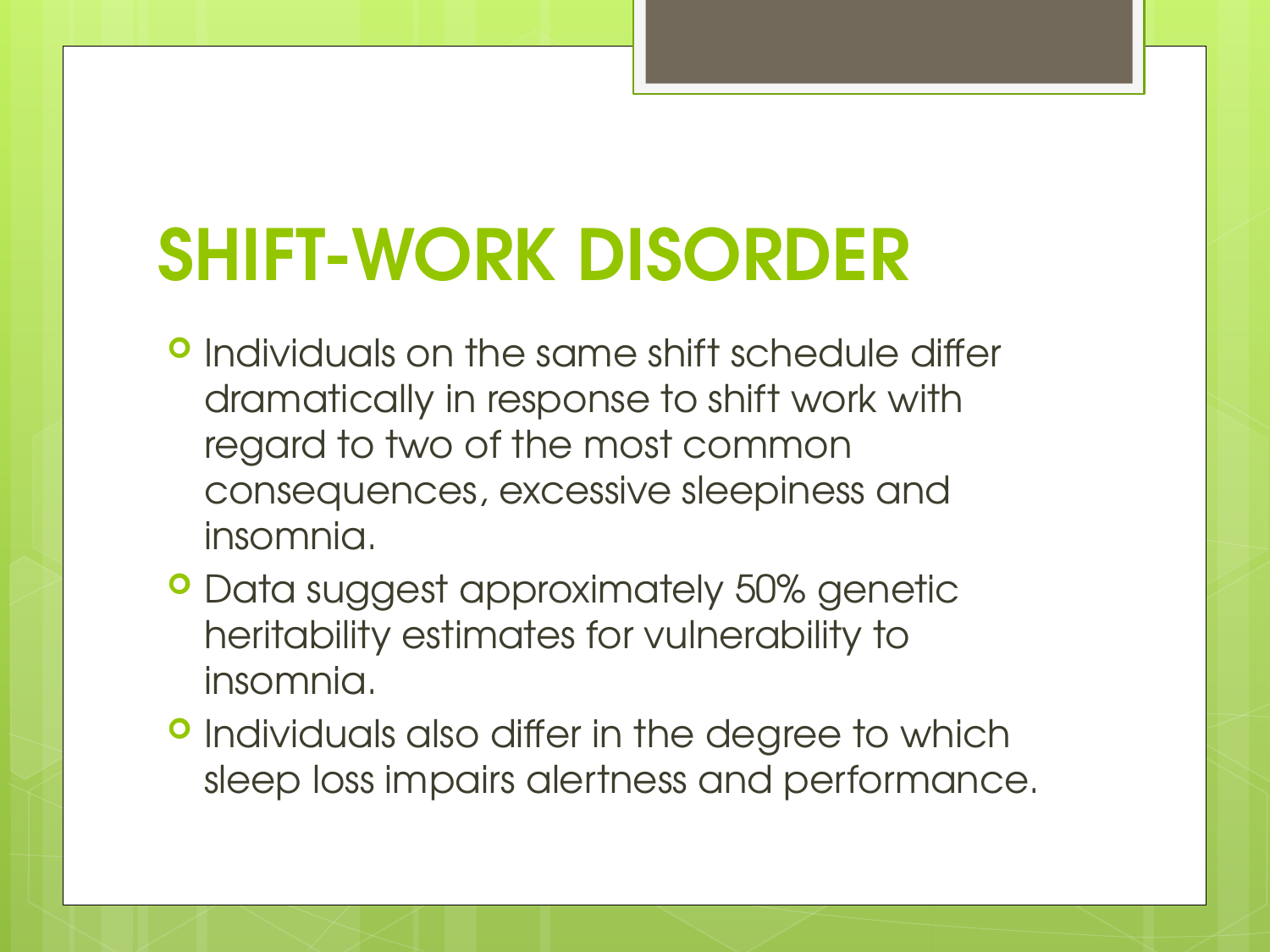

# SHIFT-WORK DISORDER
Individuals on the same shift schedule differ dramatically in response to shift work with regard to two of the most common consequences, excessive sleepiness and insomnia.
Data suggest approximately 50% genetic heritability estimates for vulnerability to insomnia.
Individuals also differ in the degree to which sleep loss impairs alertness and performance.